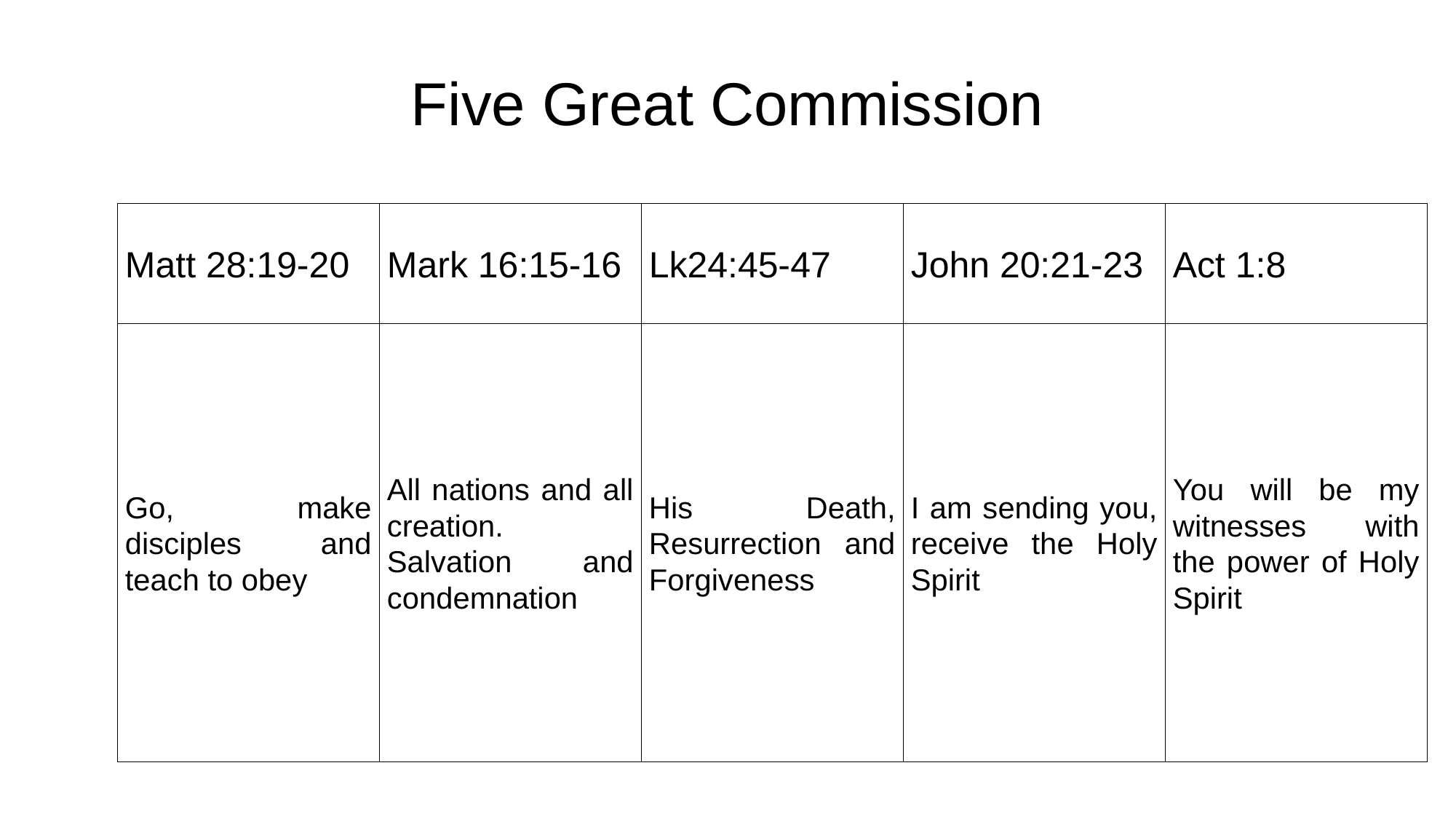

# Five Great Commission
| Matt 28:19-20 | Mark 16:15-16 | Lk24:45-47 | John 20:21-23 | Act 1:8 |
| --- | --- | --- | --- | --- |
| Go, make disciples and teach to obey | All nations and all creation. Salvation and condemnation | His Death, Resurrection and Forgiveness | I am sending you, receive the Holy Spirit | You will be my witnesses with the power of Holy Spirit |